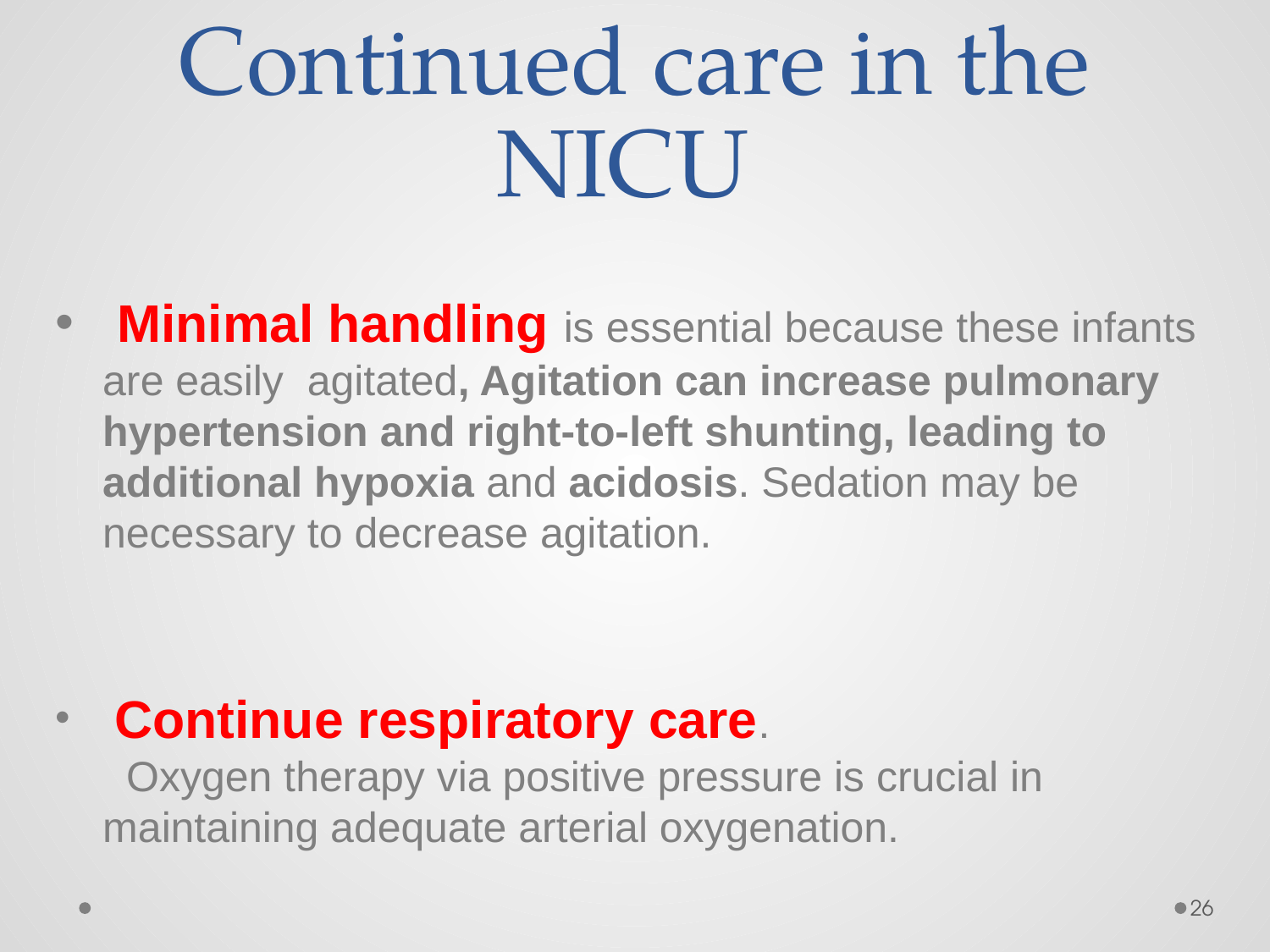

# Continued care in the NICU

 Minimal handling is essential because these infants are easily  agitated, Agitation can increase pulmonary hypertension and right-to-left shunting, leading to additional hypoxia and acidosis. Sedation may be necessary to decrease agitation.

 Continue respiratory care.
  Oxygen therapy via positive pressure is crucial in maintaining adequate arterial oxygenation.
26